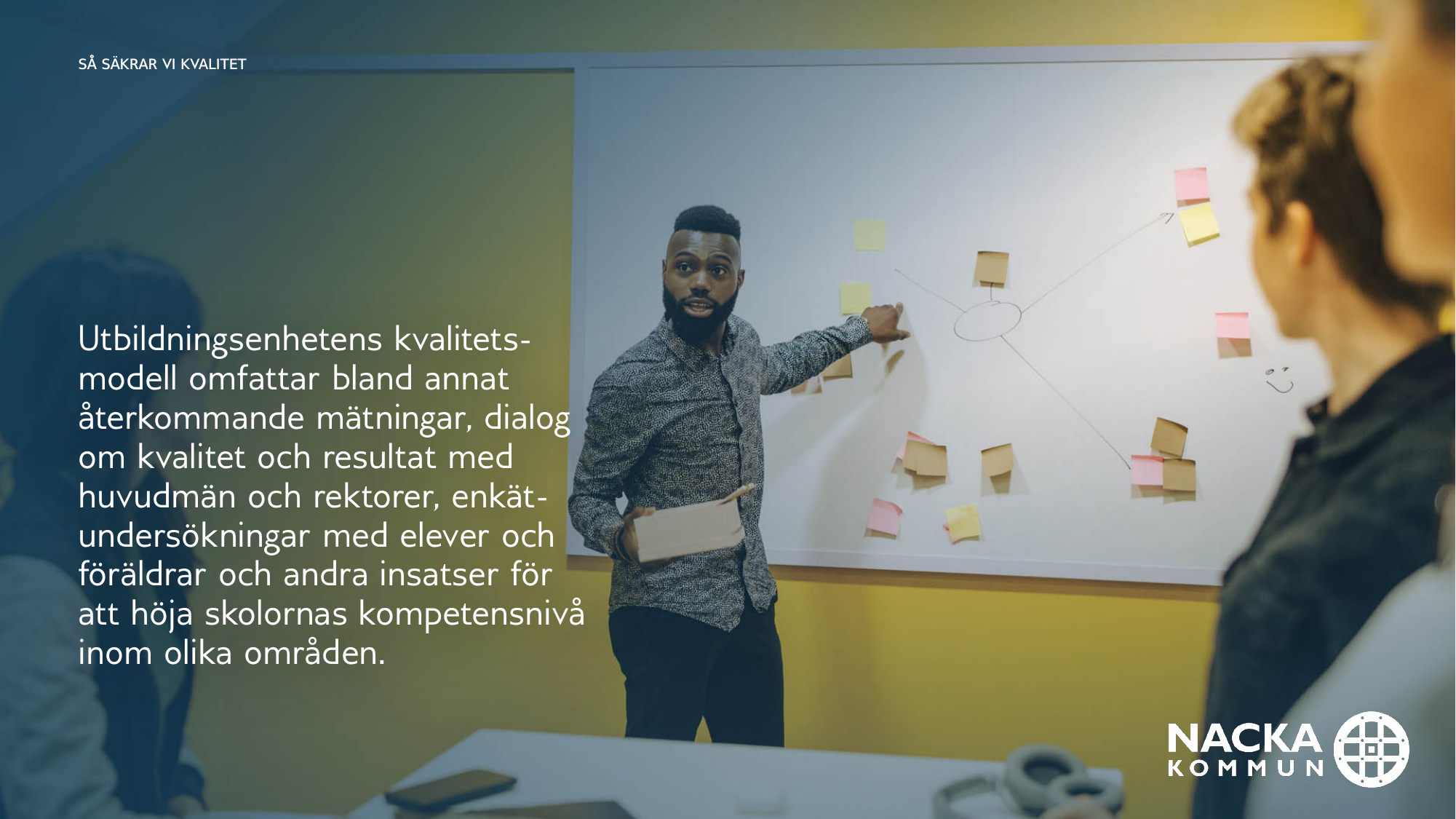

Så säkrar vi kvalitet
Utbildningsenhetens kvalitets-modell omfattar bland annat återkommande mätningar, dialog om kvalitet och resultat med huvudmän och rektorer, enkät-undersökningar med elever och föräldrar och andra insatser för
att höja skolornas kompetensnivå inom olika områden.